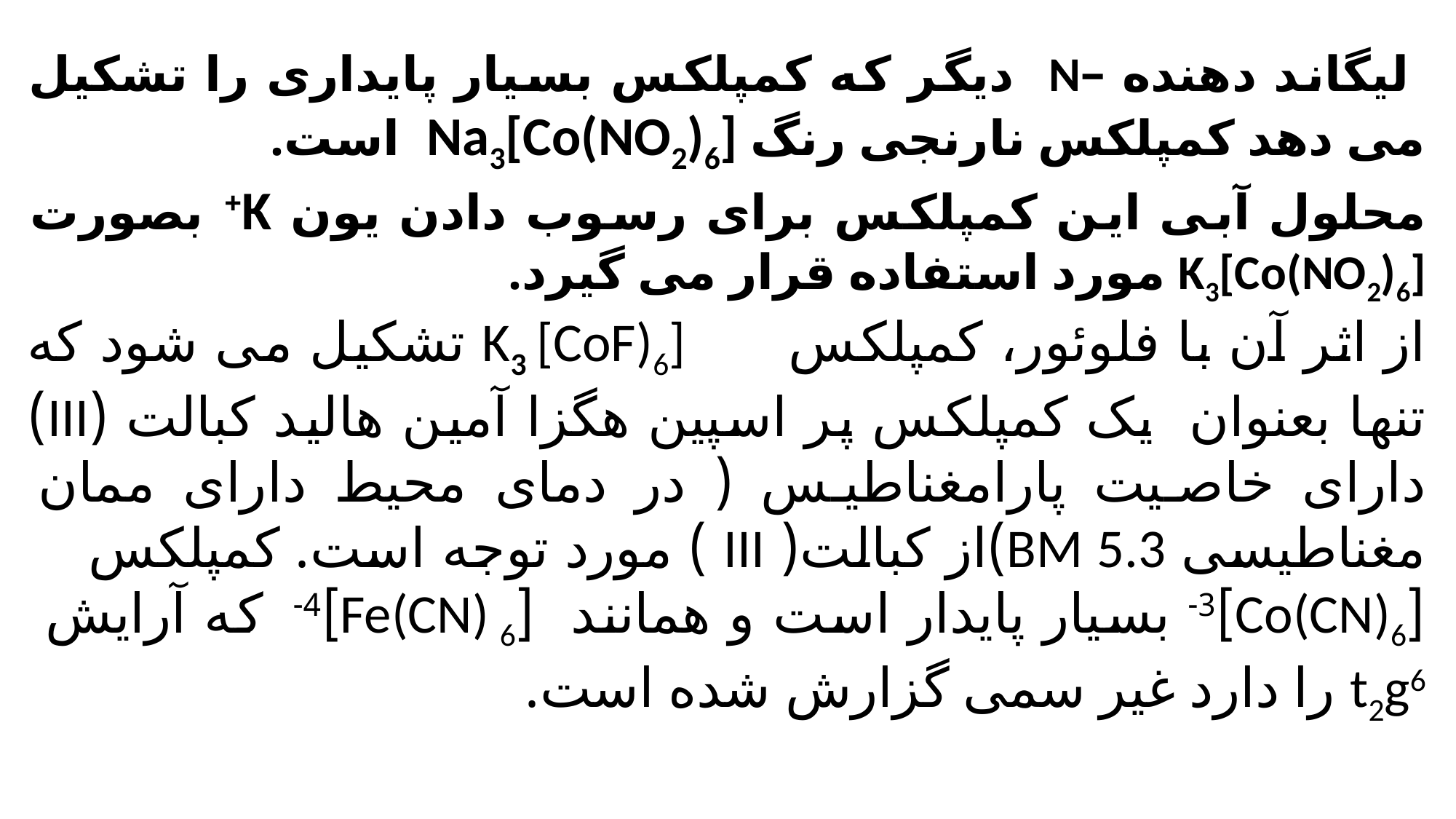

لیگاند دهنده –N  دیگر که کمپلکس بسیار پایداری را تشکیل می دهد کمپلکس نارنجی رنگ Na3[Co(NO2)6]  است.
محلول آبی این کمپلکس برای رسوب دادن یون K+ بصورت K3[Co(NO2)6] مورد استفاده قرار می گیرد.
از اثر آن با فلوئور، کمپلکس      K3 [CoF)6] تشکیل می شود که تنها بعنوان  یک کمپلکس پر اسپین هگزا آمین هالید کبالت (III) دارای خاصیت پارامغناطیس ( در دمای محیط دارای ممان مغناطیسی BM 5.3)از کبالت( III ) مورد توجه است. کمپلکس     [Co(CN)6]3- بسیار پایدار است و همانند  [Fe(CN) 6]4-  که آرایش  t2g6 را دارد غیر سمی گزارش شده است.